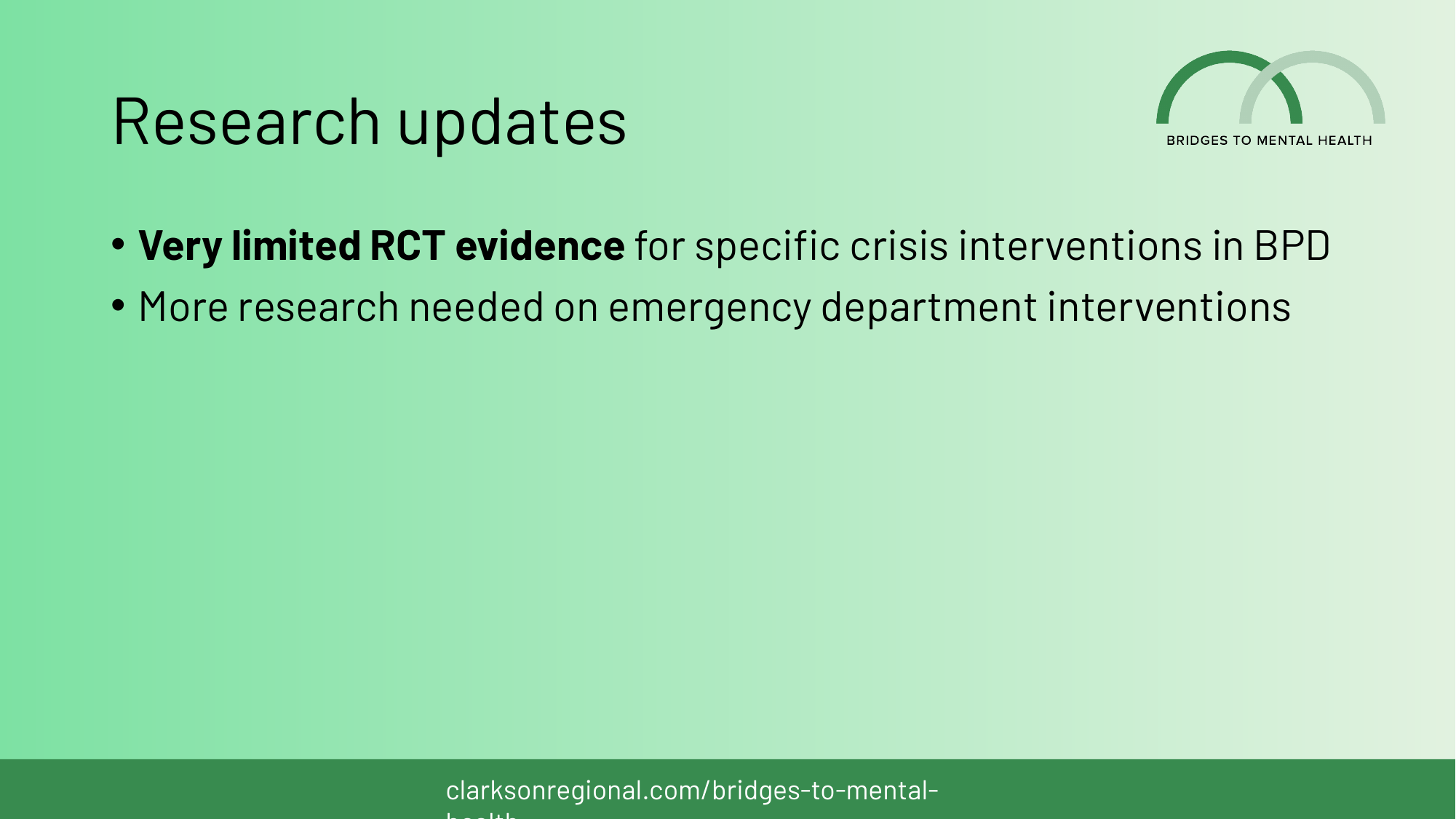

# Research updates
Very limited RCT evidence for specific crisis interventions in BPD
More research needed on emergency department interventions